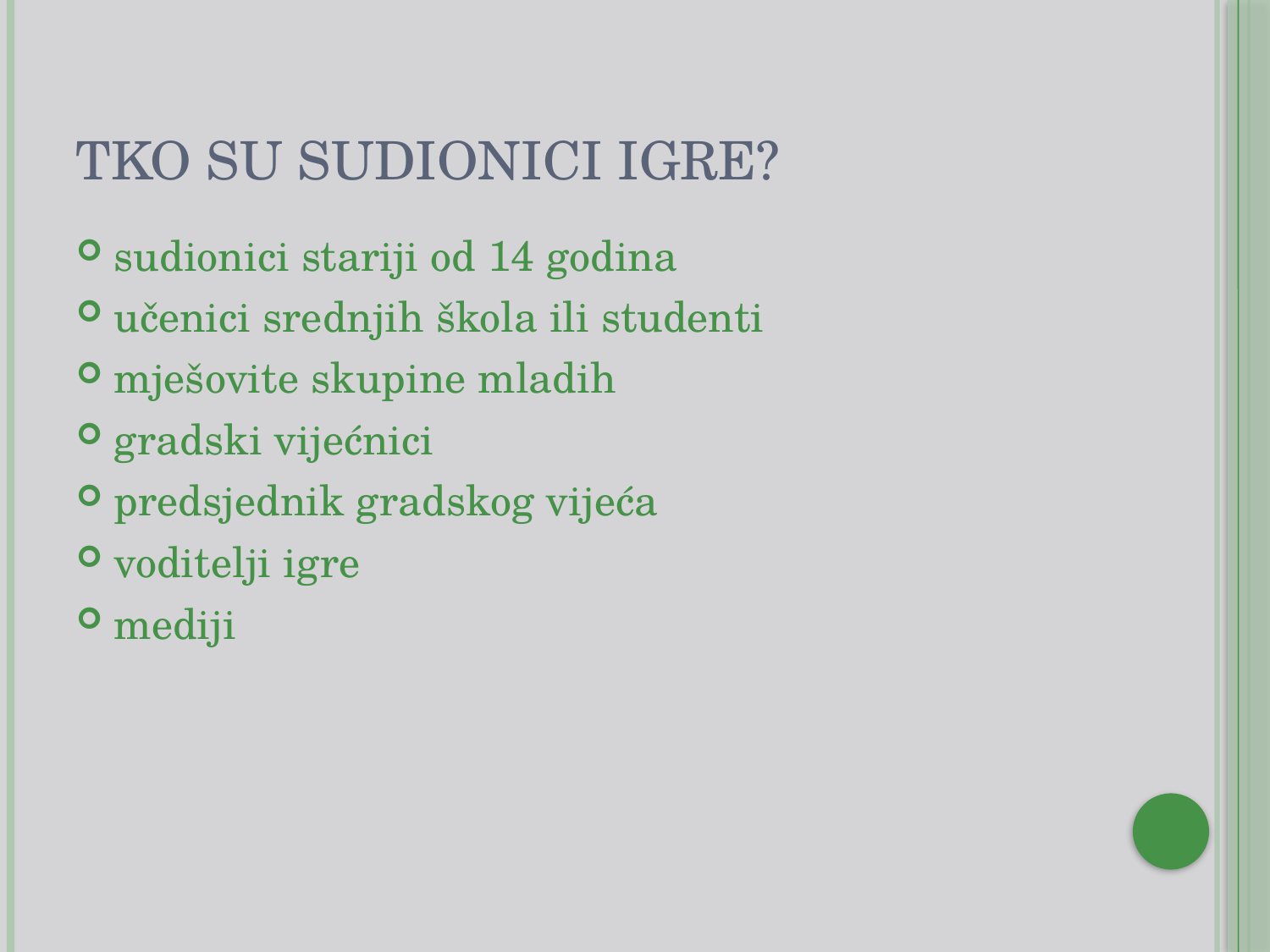

# TKO SU SUDIONICI IGRE?
sudionici stariji od 14 godina
učenici srednjih škola ili studenti
mješovite skupine mladih
gradski vijećnici
predsjednik gradskog vijeća
voditelji igre
mediji